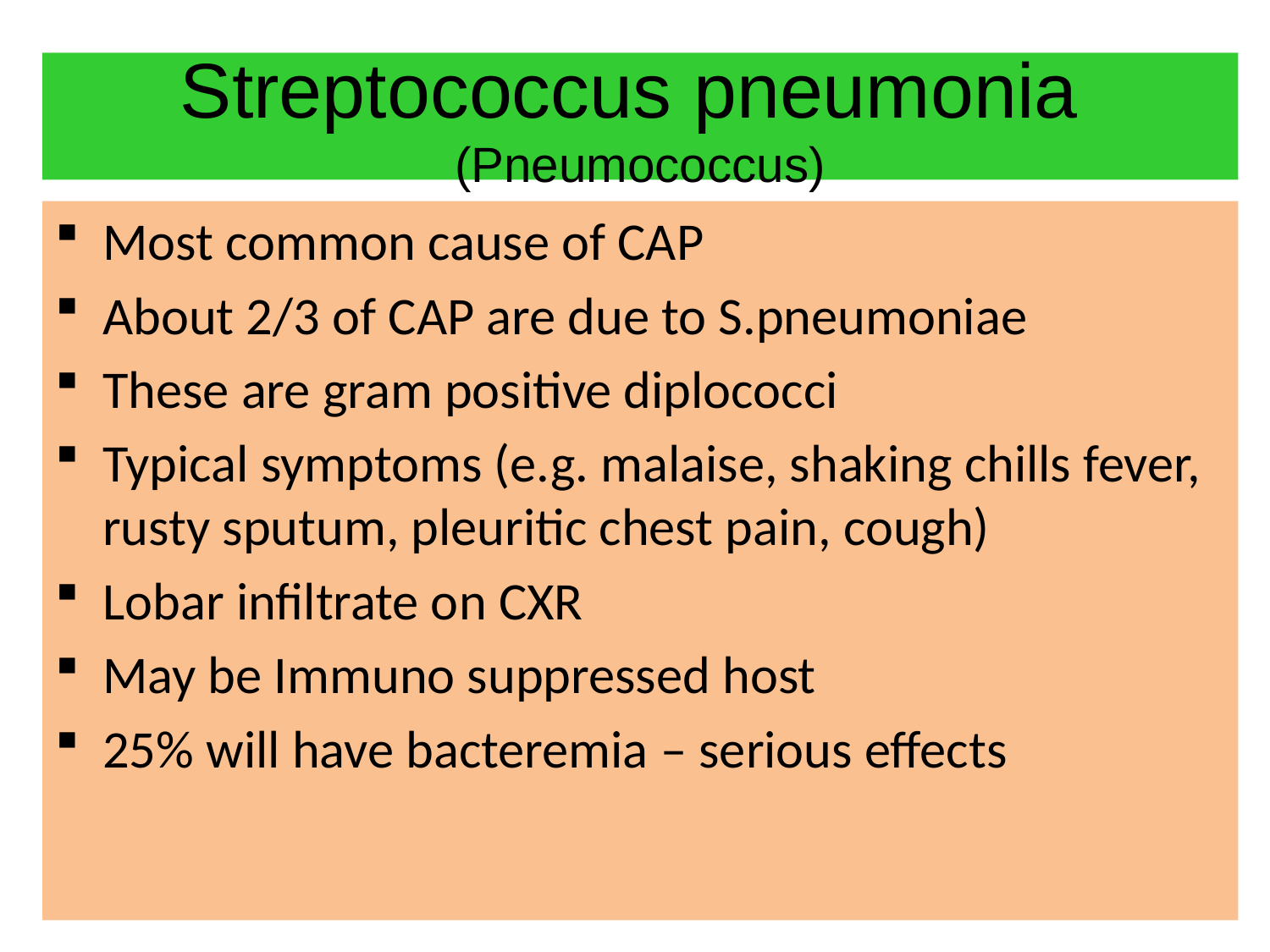

# Streptococcus pneumonia (Pneumococcus)
Most common cause of CAP
About 2/3 of CAP are due to S.pneumoniae
These are gram positive diplococci
Typical symptoms (e.g. malaise, shaking chills fever, rusty sputum, pleuritic chest pain, cough)
Lobar infiltrate on CXR
May be Immuno suppressed host
25% will have bacteremia – serious effects